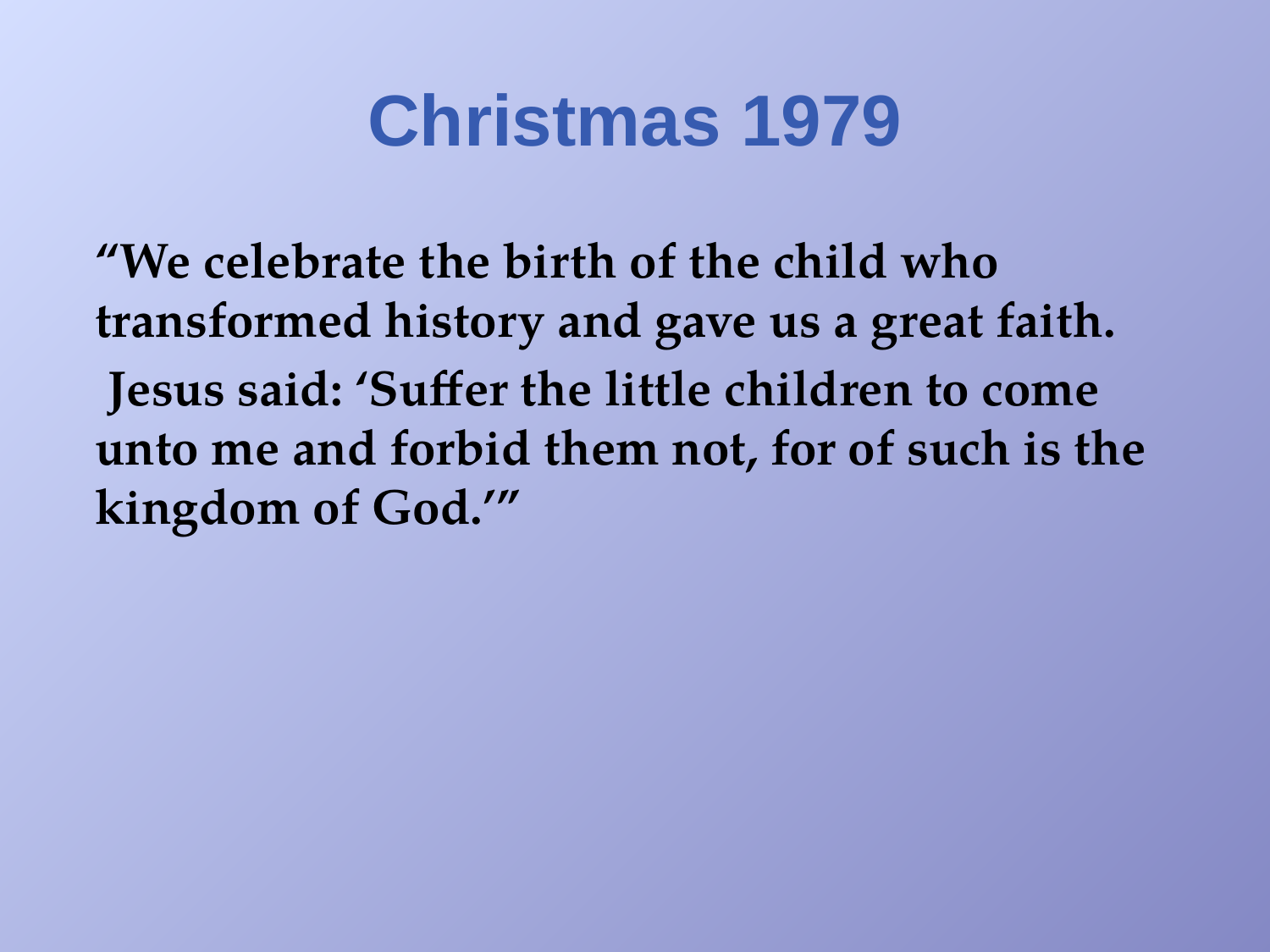

# Christmas 1979
“We celebrate the birth of the child who transformed history and gave us a great faith.
 Jesus said: ‘Suffer the little children to come unto me and forbid them not, for of such is the kingdom of God.’”